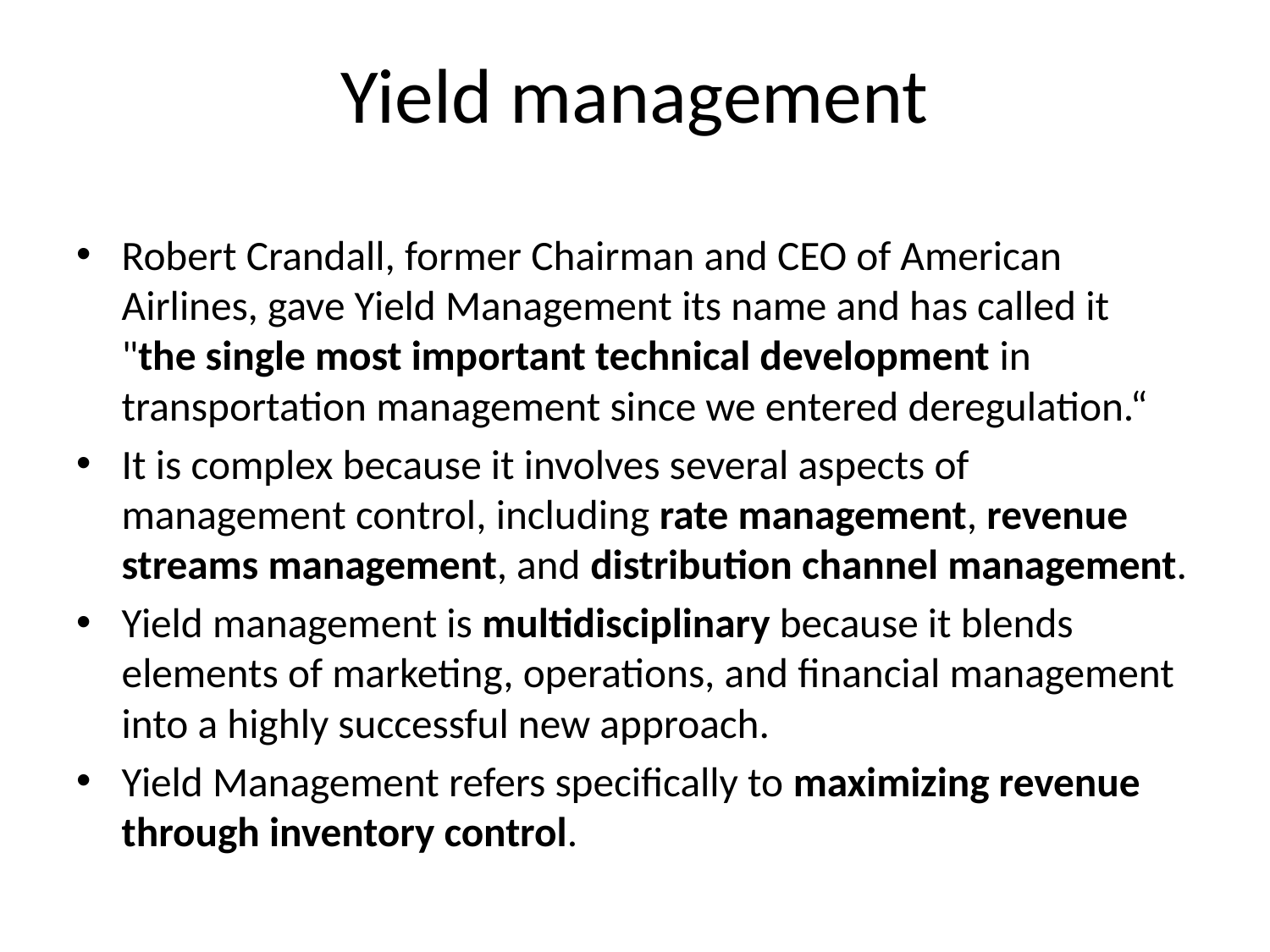

# Yield management
Robert Crandall, former Chairman and CEO of American Airlines, gave Yield Management its name and has called it "the single most important technical development in transportation management since we entered deregulation.“
It is complex because it involves several aspects of management control, including rate management, revenue streams management, and distribution channel management.
Yield management is multidisciplinary because it blends elements of marketing, operations, and financial management into a highly successful new approach.
Yield Management refers specifically to maximizing revenue through inventory control.